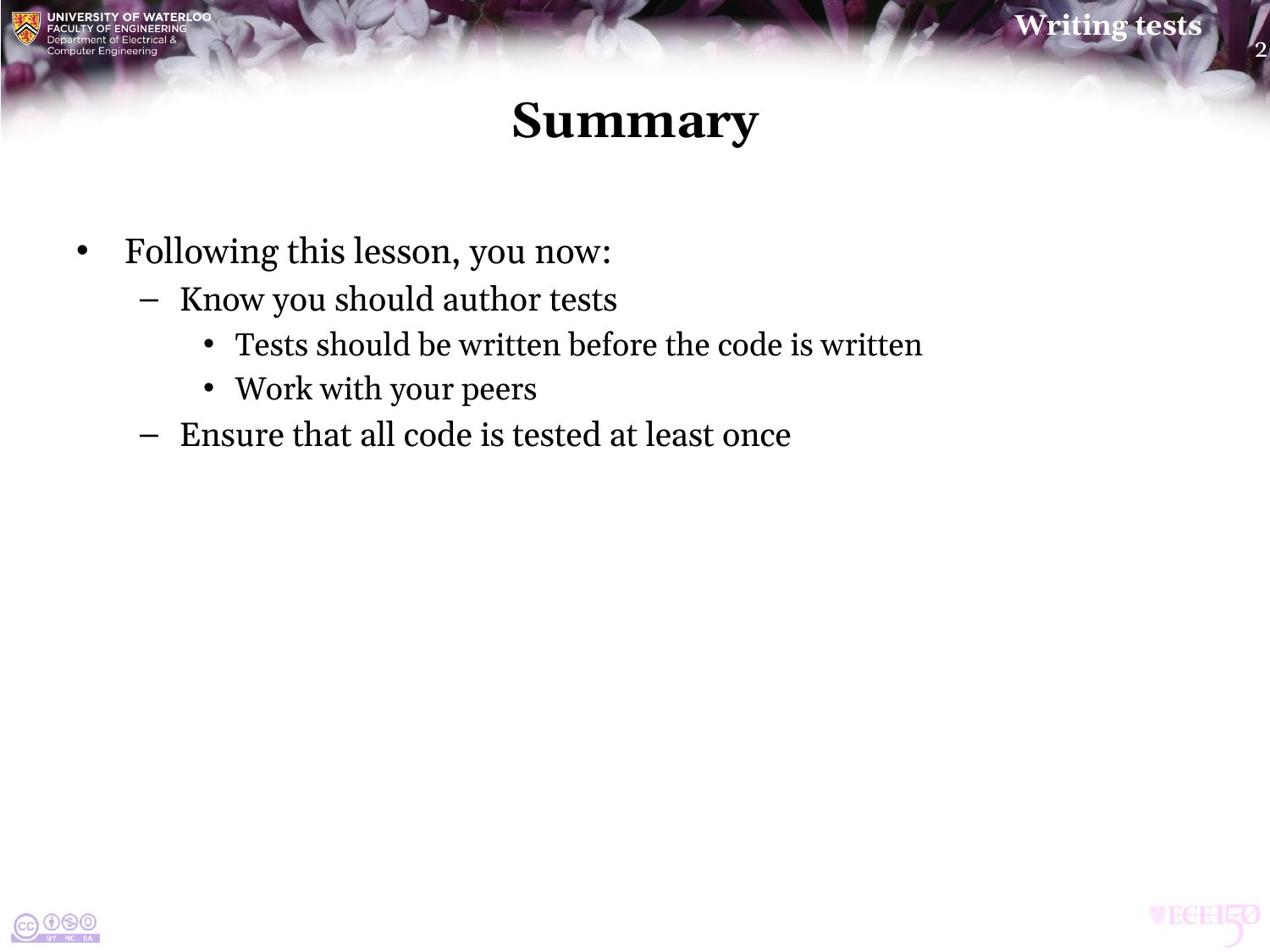

# Summary
Following this lesson, you now:
Know you should author tests
Tests should be written before the code is written
Work with your peers
Ensure that all code is tested at least once